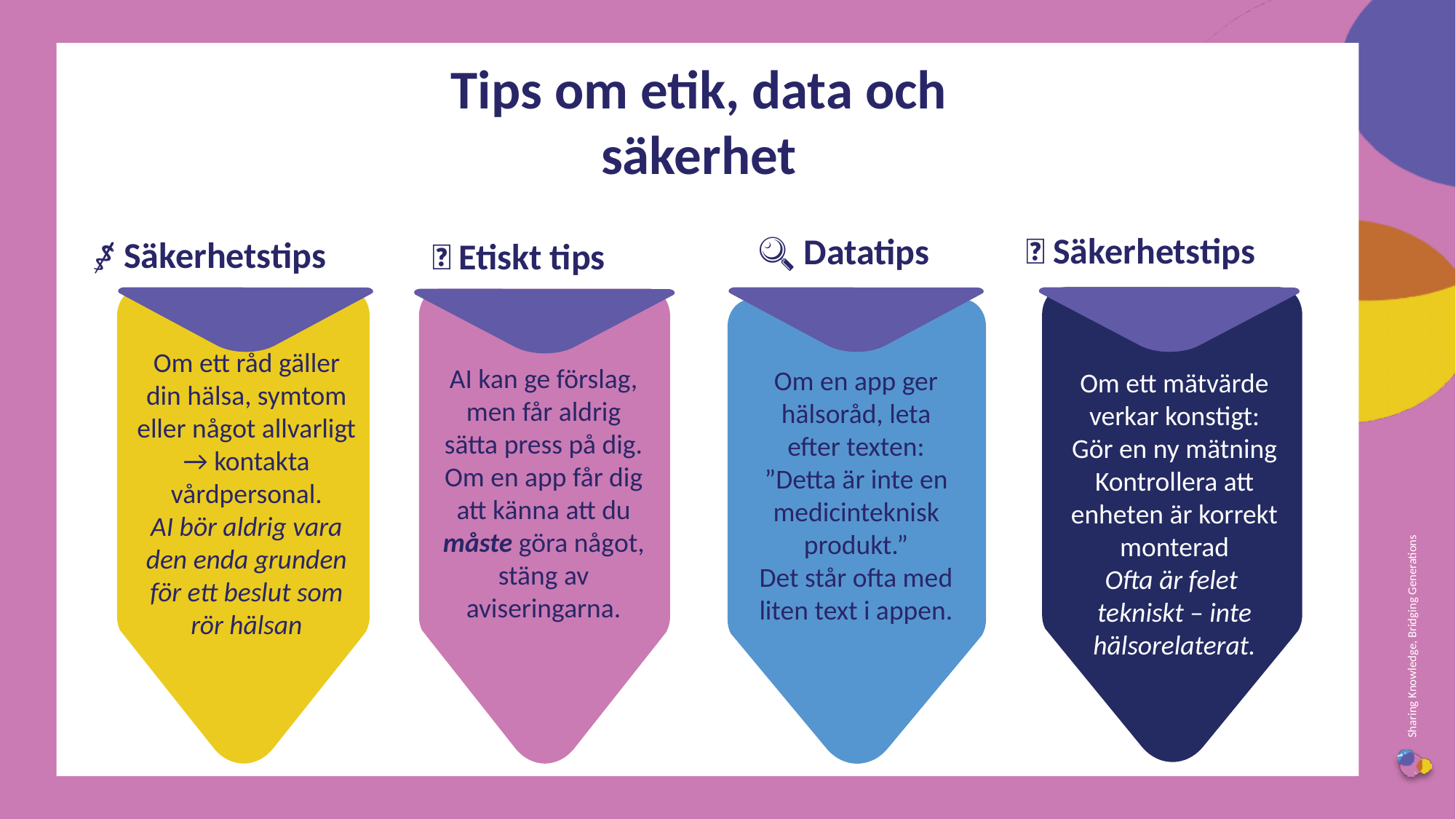

Tips om etik, data och säkerhet
🫰 Säkerhetstips
🔍 Datatips

⚕️ Säkerhetstips
🧭 Etiskt tips

Om ett råd gäller din hälsa, symtom eller något allvarligt → kontakta vårdpersonal.
AI bör aldrig vara den enda grunden för ett beslut som rör hälsan
AI kan ge förslag, men får aldrig sätta press på dig.
Om en app får dig att känna att du måste göra något, stäng av aviseringarna.
Om en app ger hälsoråd, leta efter texten:
”Detta är inte en medicinteknisk produkt.”
Det står ofta med liten text i appen.
Om ett mätvärde verkar konstigt:
Gör en ny mätning
Kontrollera att enheten är korrekt monterad
Ofta är felet
tekniskt – inte hälsorelaterat.